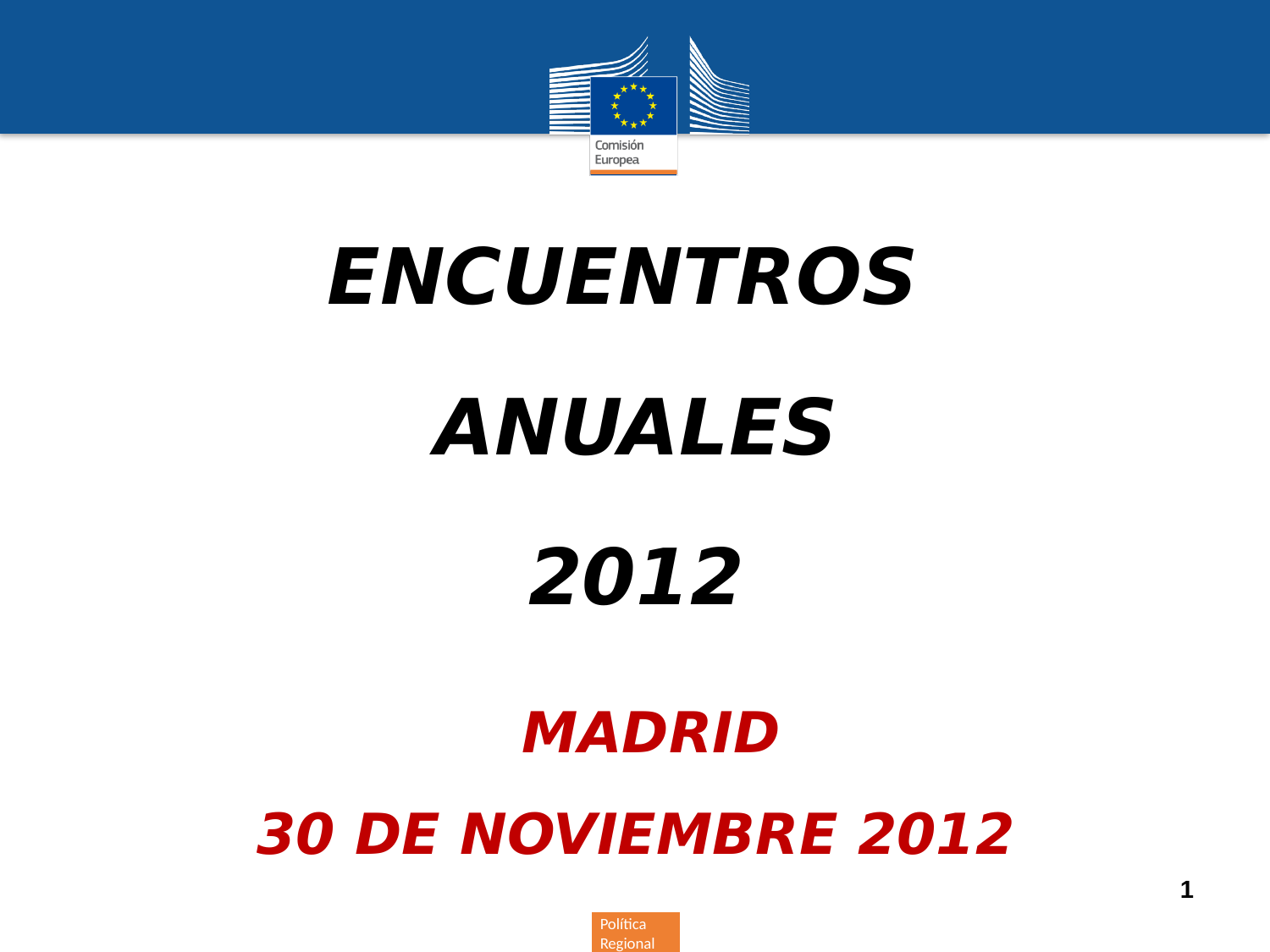

Encuentros
Anuales
2012
Madrid
30 de noviembre 2012
1